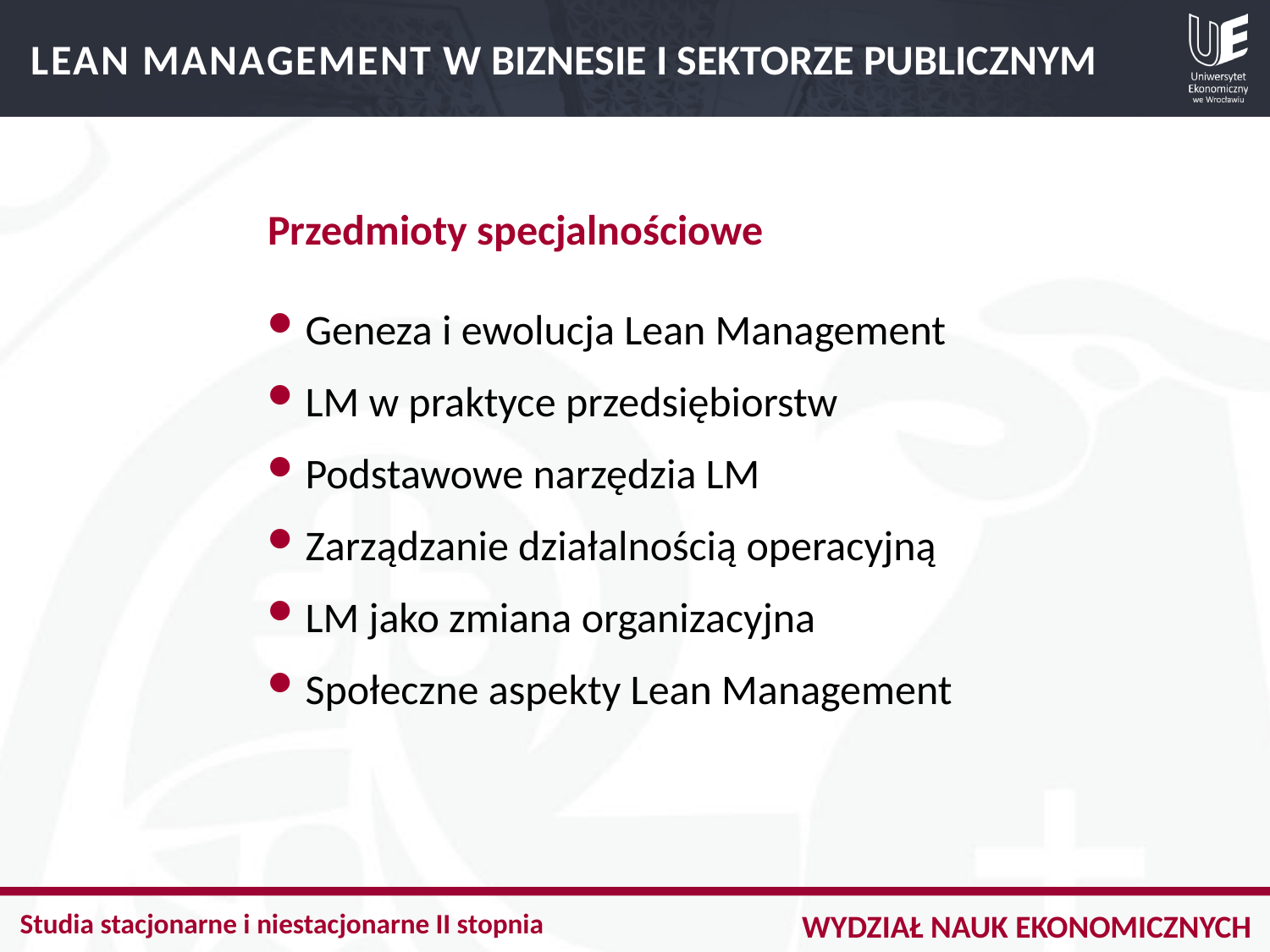

LEAN MANAGEMENT W BIZNESIE I SEKTORZE PUBLICZNYM
Przedmioty specjalnościowe
Geneza i ewolucja Lean Management
LM w praktyce przedsiębiorstw
Podstawowe narzędzia LM
Zarządzanie działalnością operacyjną
LM jako zmiana organizacyjna
Społeczne aspekty Lean Management